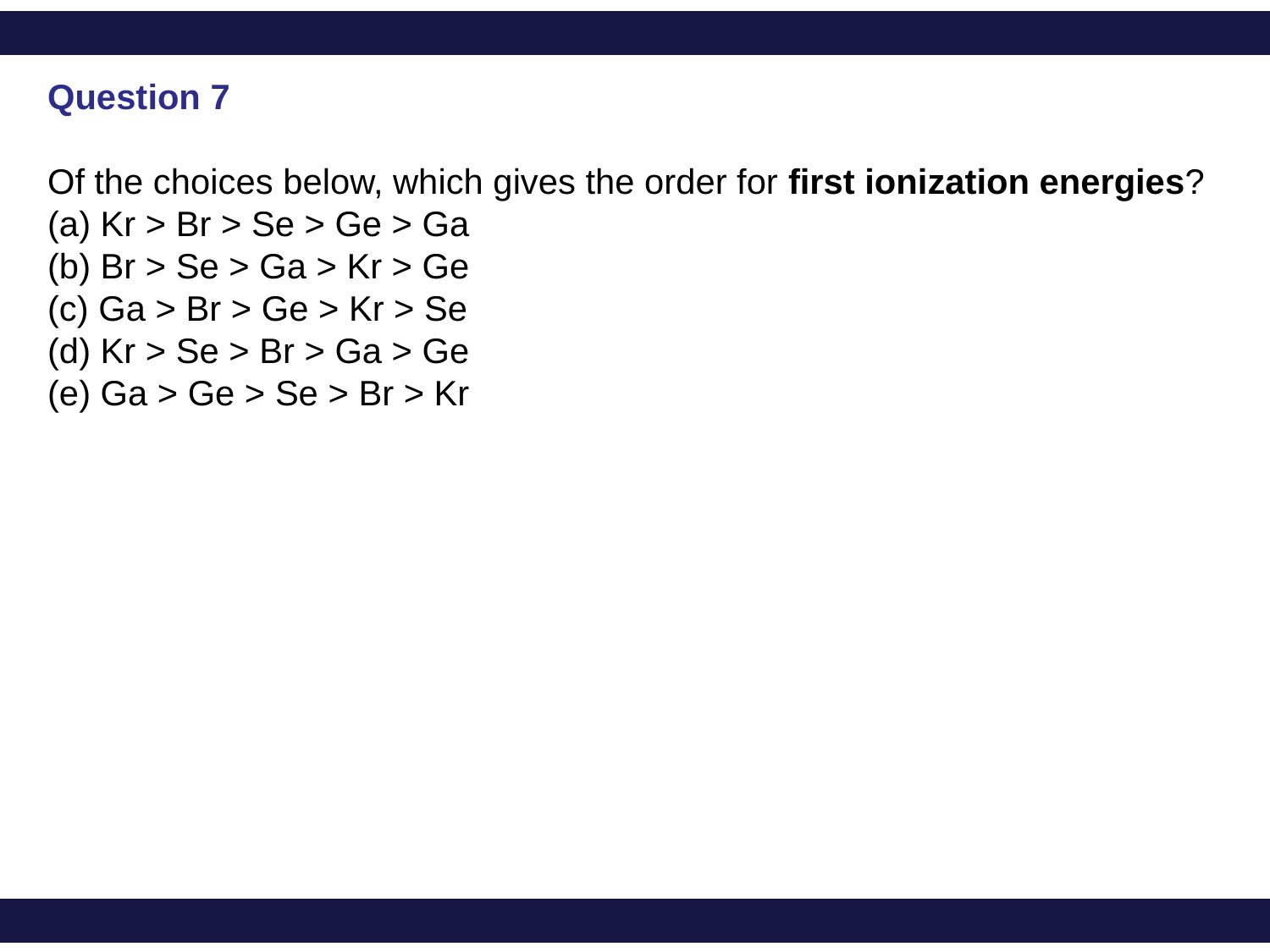

Question 7

Of the choices below, which gives the order for first ionization energies?
(a) Kr > Br > Se > Ge > Ga
(b) Br > Se > Ga > Kr > Ge
(c) Ga > Br > Ge > Kr > Se
(d) Kr > Se > Br > Ga > Ge
(e) Ga > Ge > Se > Br > Kr